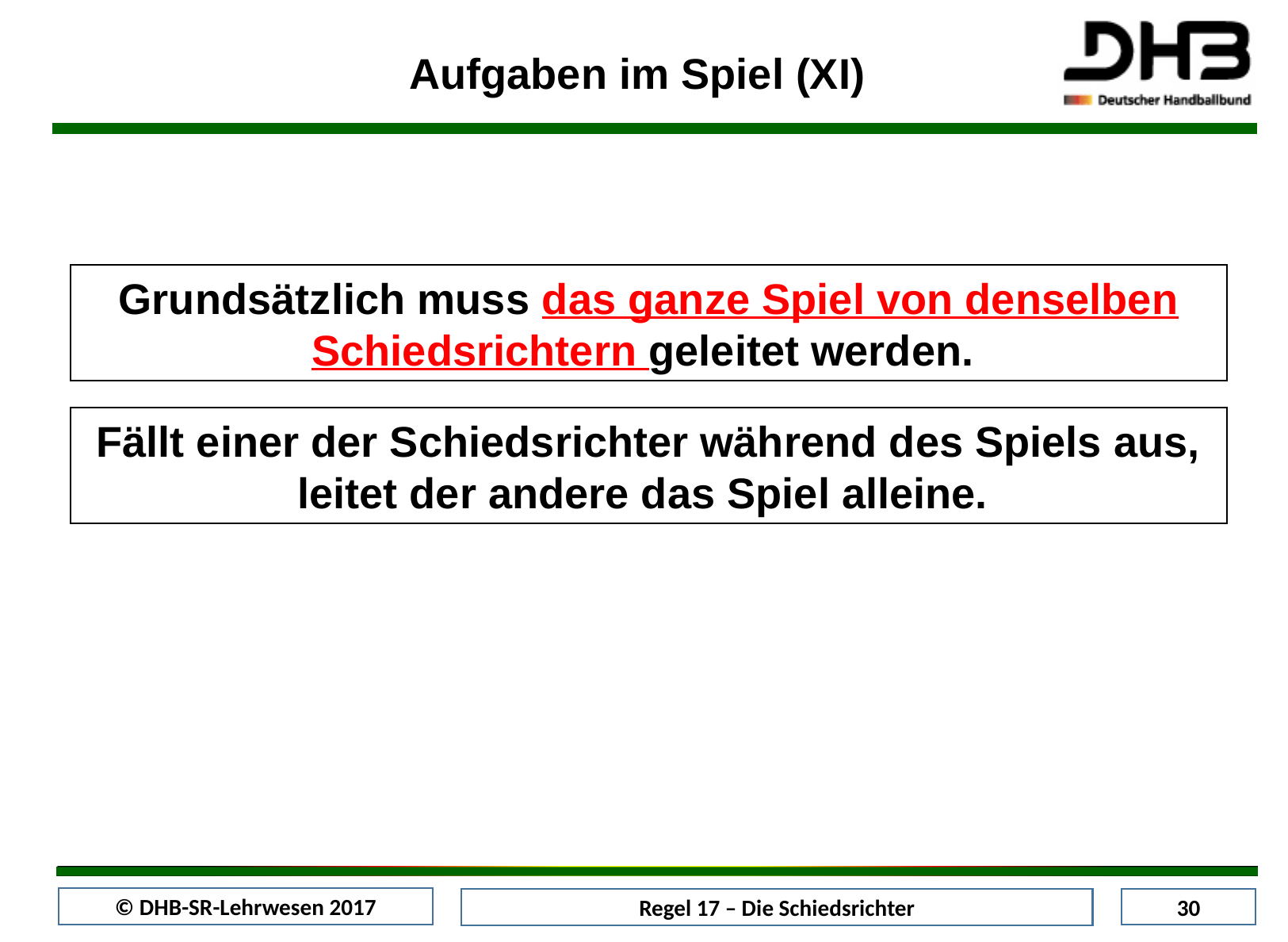

Aufgaben im Spiel (XI)
Grundsätzlich muss das ganze Spiel von denselben Schiedsrichtern geleitet werden.
Fällt einer der Schiedsrichter während des Spiels aus, leitet der andere das Spiel alleine.